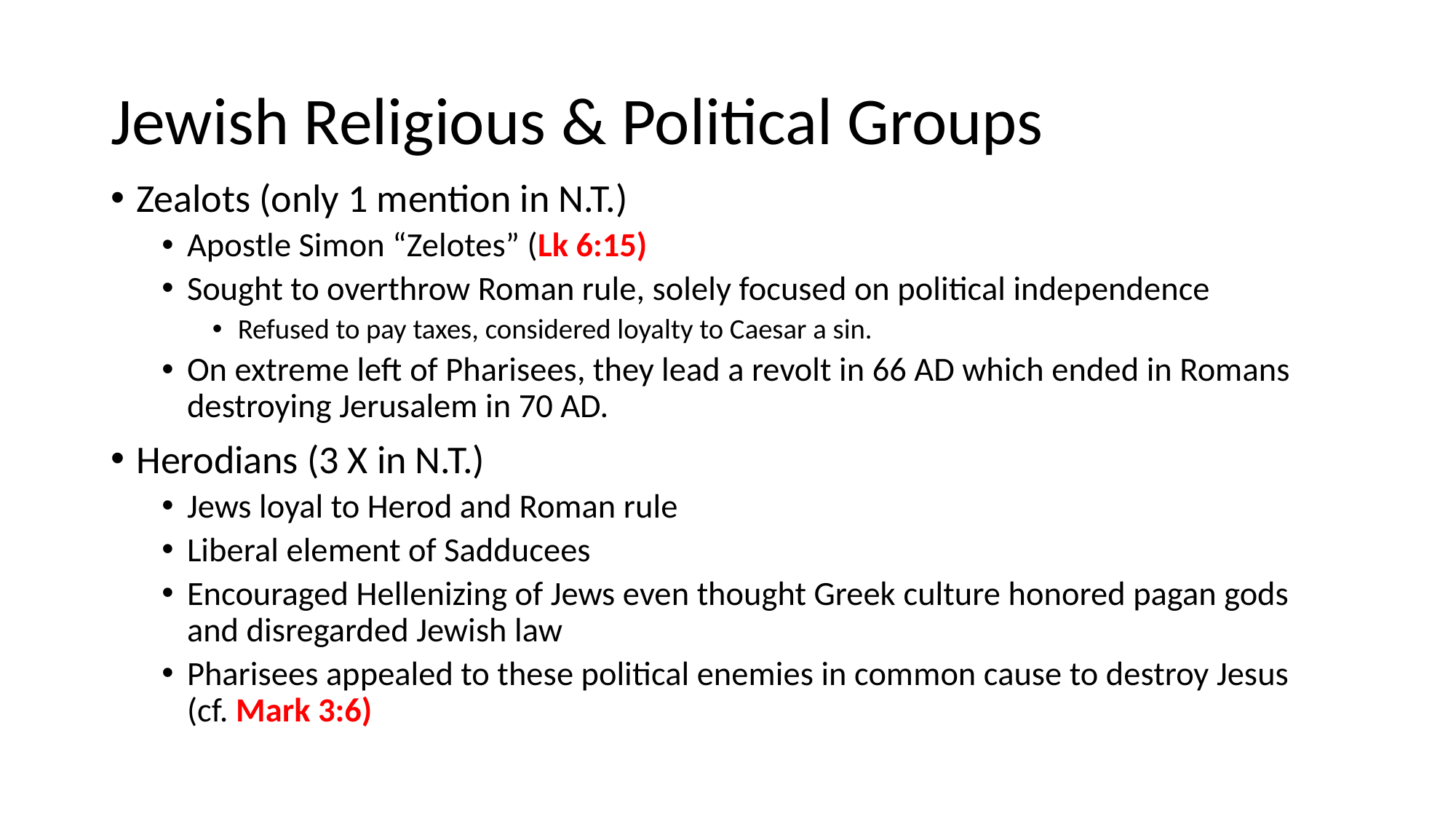

# Jewish Religious & Political Groups
Zealots (only 1 mention in N.T.)
Apostle Simon “Zelotes” (Lk 6:15)
Sought to overthrow Roman rule, solely focused on political independence
Refused to pay taxes, considered loyalty to Caesar a sin.
On extreme left of Pharisees, they lead a revolt in 66 AD which ended in Romans destroying Jerusalem in 70 AD.
Herodians (3 X in N.T.)
Jews loyal to Herod and Roman rule
Liberal element of Sadducees
Encouraged Hellenizing of Jews even thought Greek culture honored pagan gods and disregarded Jewish law
Pharisees appealed to these political enemies in common cause to destroy Jesus  (cf. Mark 3:6)